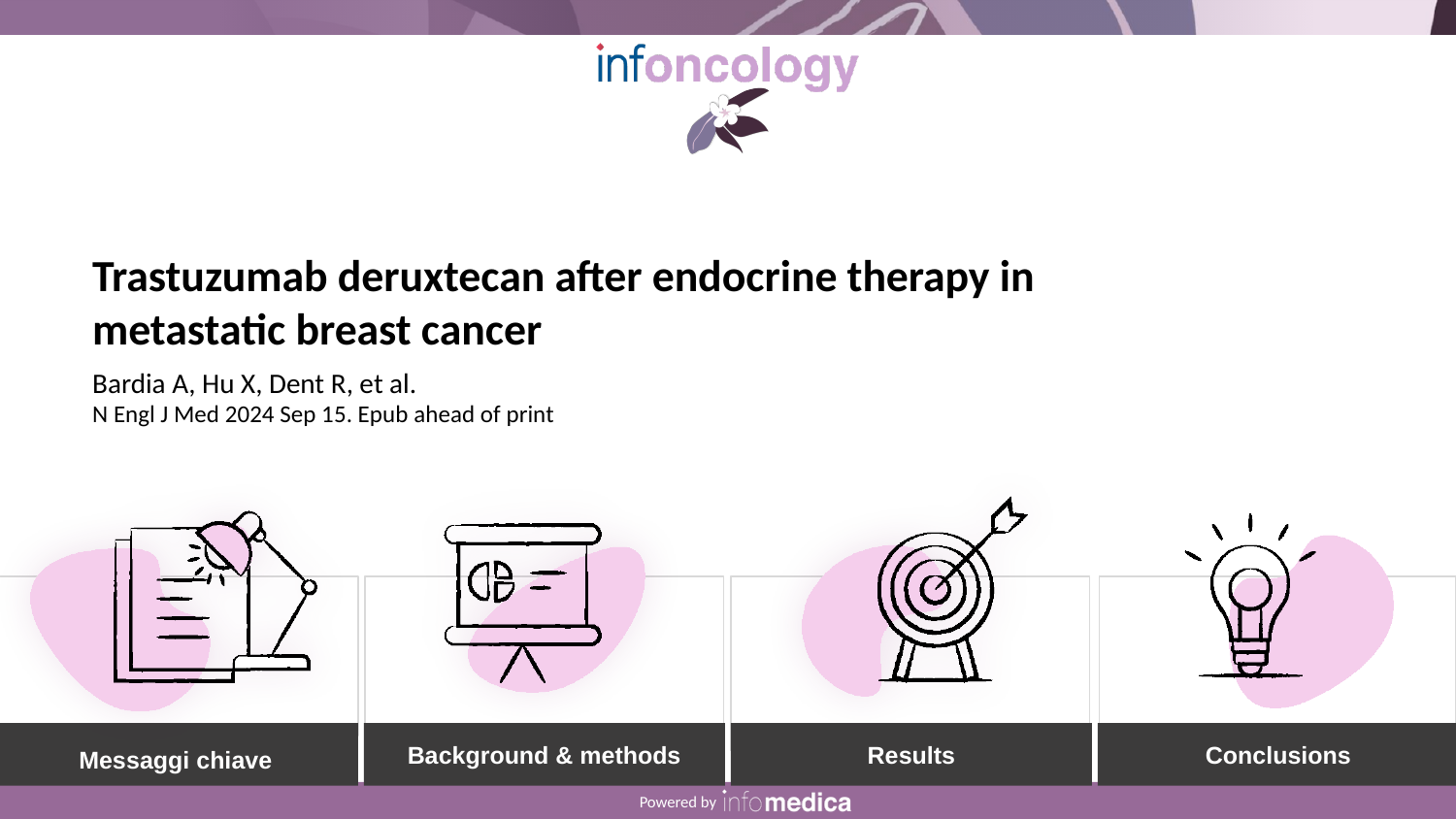

Trastuzumab deruxtecan after endocrine therapy in
metastatic breast cancer
Bardia A, Hu X, Dent R, et al.
N Engl J Med 2024 Sep 15. Epub ahead of print